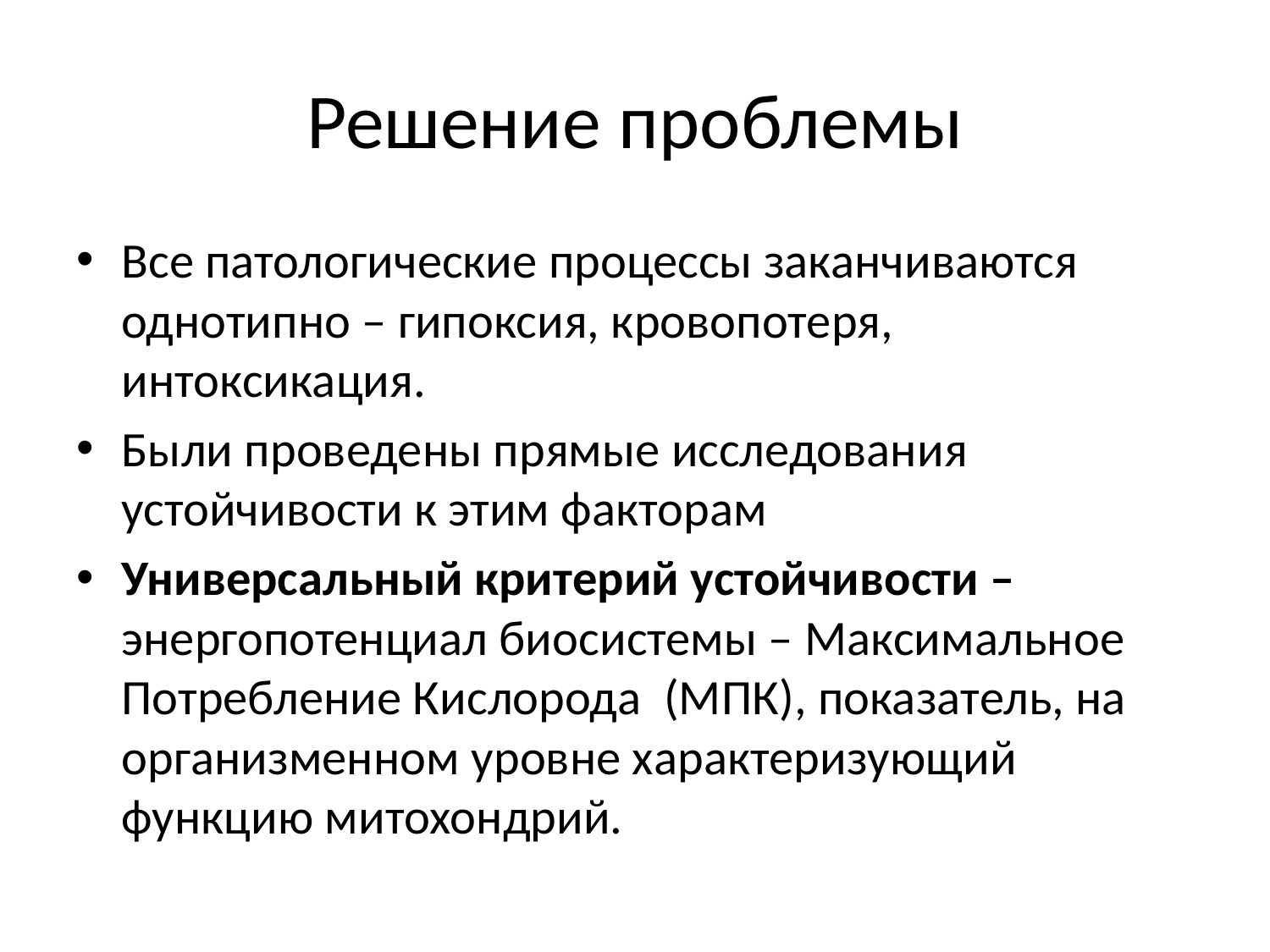

# Решение проблемы
Все патологические процессы заканчиваются однотипно – гипоксия, кровопотеря, интоксикация.
Были проведены прямые исследования устойчивости к этим факторам
Универсальный критерий устойчивости – энергопотенциал биосистемы – Максимальное Потребление Кислорода  (МПК), показатель, на организменном уровне характеризующий функцию митохондрий.